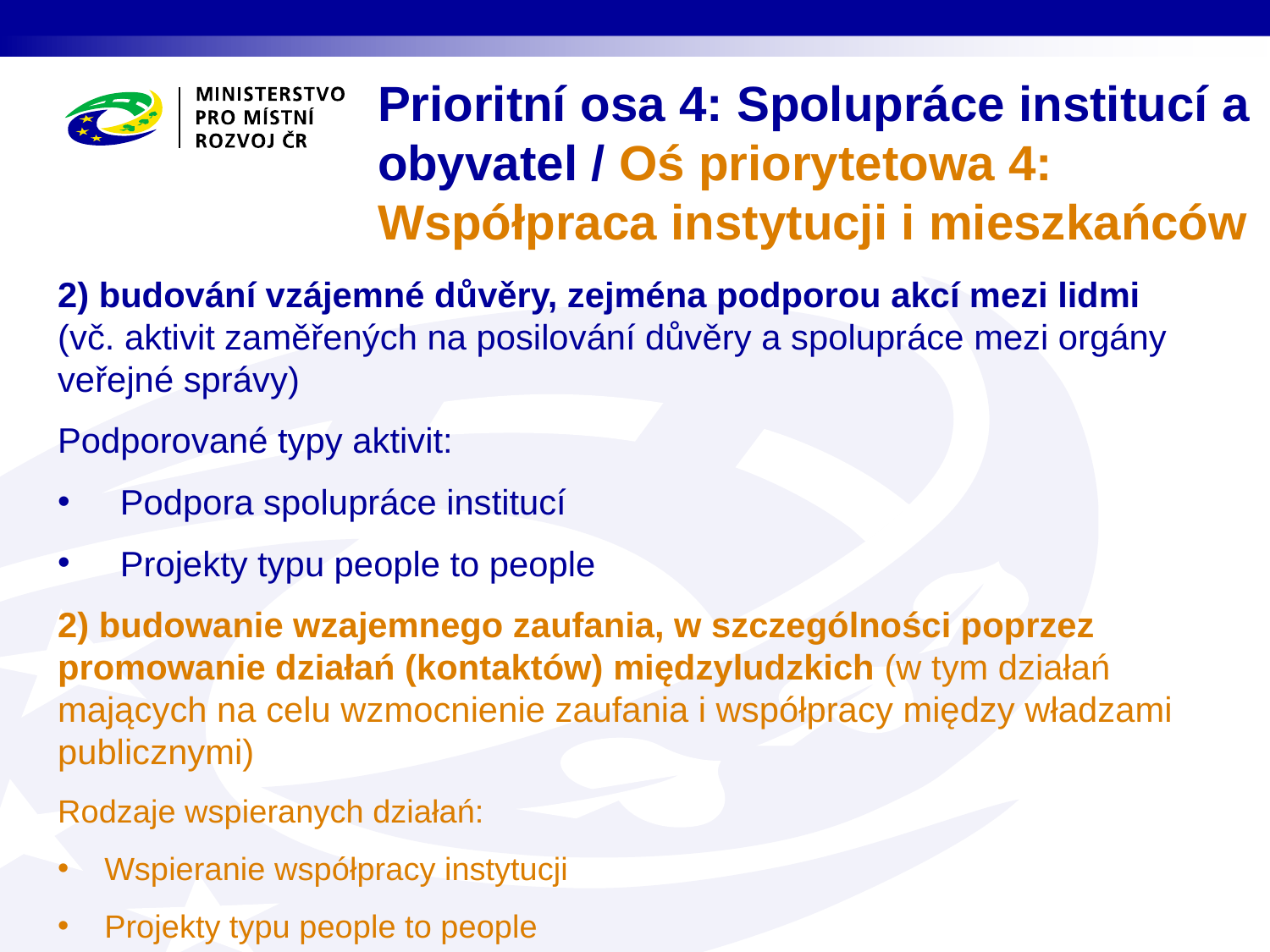

# Prioritní osa 4: Spolupráce institucí a obyvatel / Oś priorytetowa 4: Współpraca instytucji i mieszkańców
2) budování vzájemné důvěry, zejména podporou akcí mezi lidmi (vč. aktivit zaměřených na posilování důvěry a spolupráce mezi orgány veřejné správy)
Podporované typy aktivit:
Podpora spolupráce institucí
Projekty typu people to people
2) budowanie wzajemnego zaufania, w szczególności poprzez promowanie działań (kontaktów) międzyludzkich (w tym działań mających na celu wzmocnienie zaufania i współpracy między władzami publicznymi)
Rodzaje wspieranych działań:
Wspieranie współpracy instytucji
Projekty typu people to people